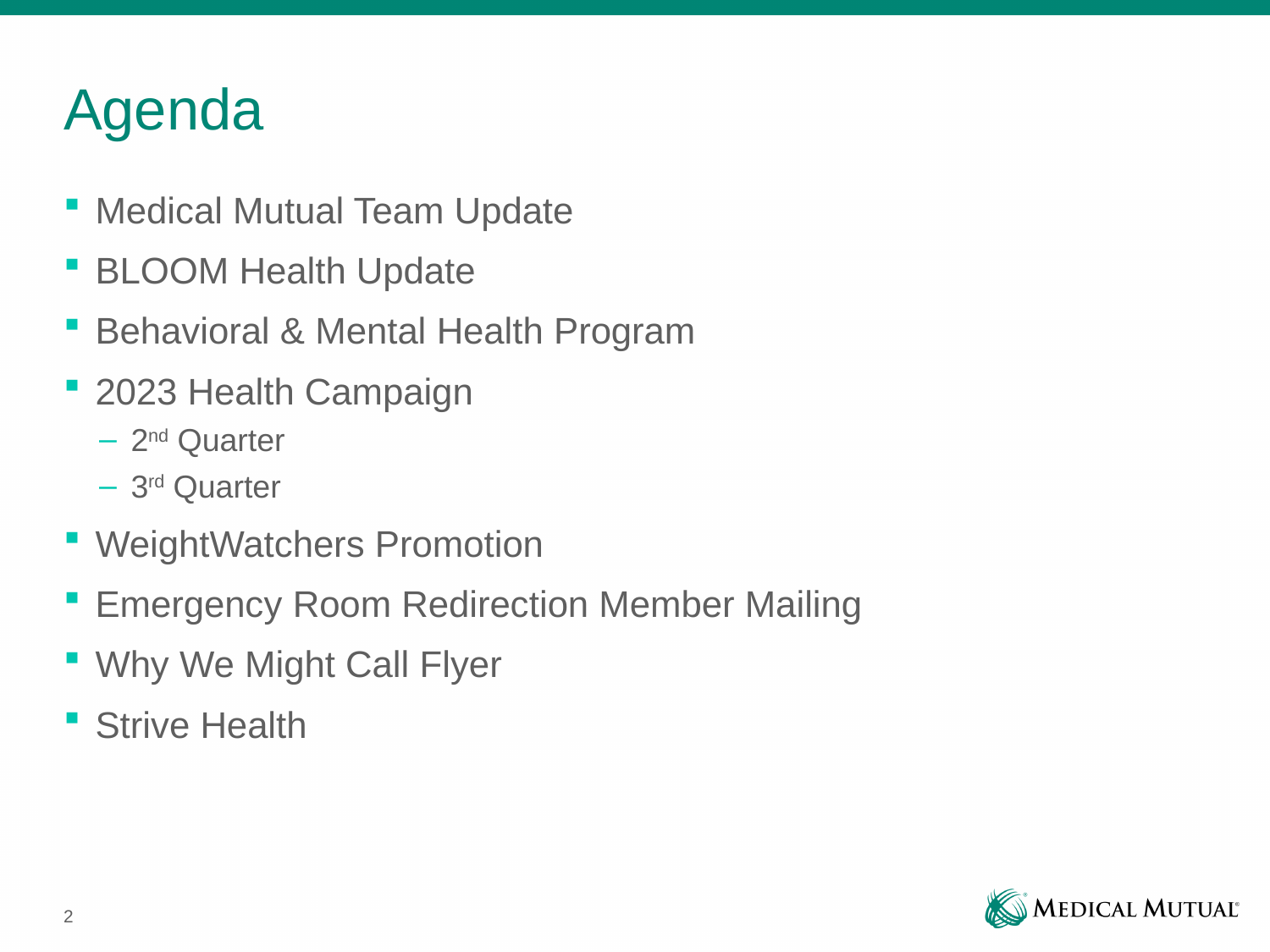

# Agenda
Medical Mutual Team Update
BLOOM Health Update
Behavioral & Mental Health Program
2023 Health Campaign
2nd Quarter
3rd Quarter
WeightWatchers Promotion
Emergency Room Redirection Member Mailing
Why We Might Call Flyer
Strive Health

2